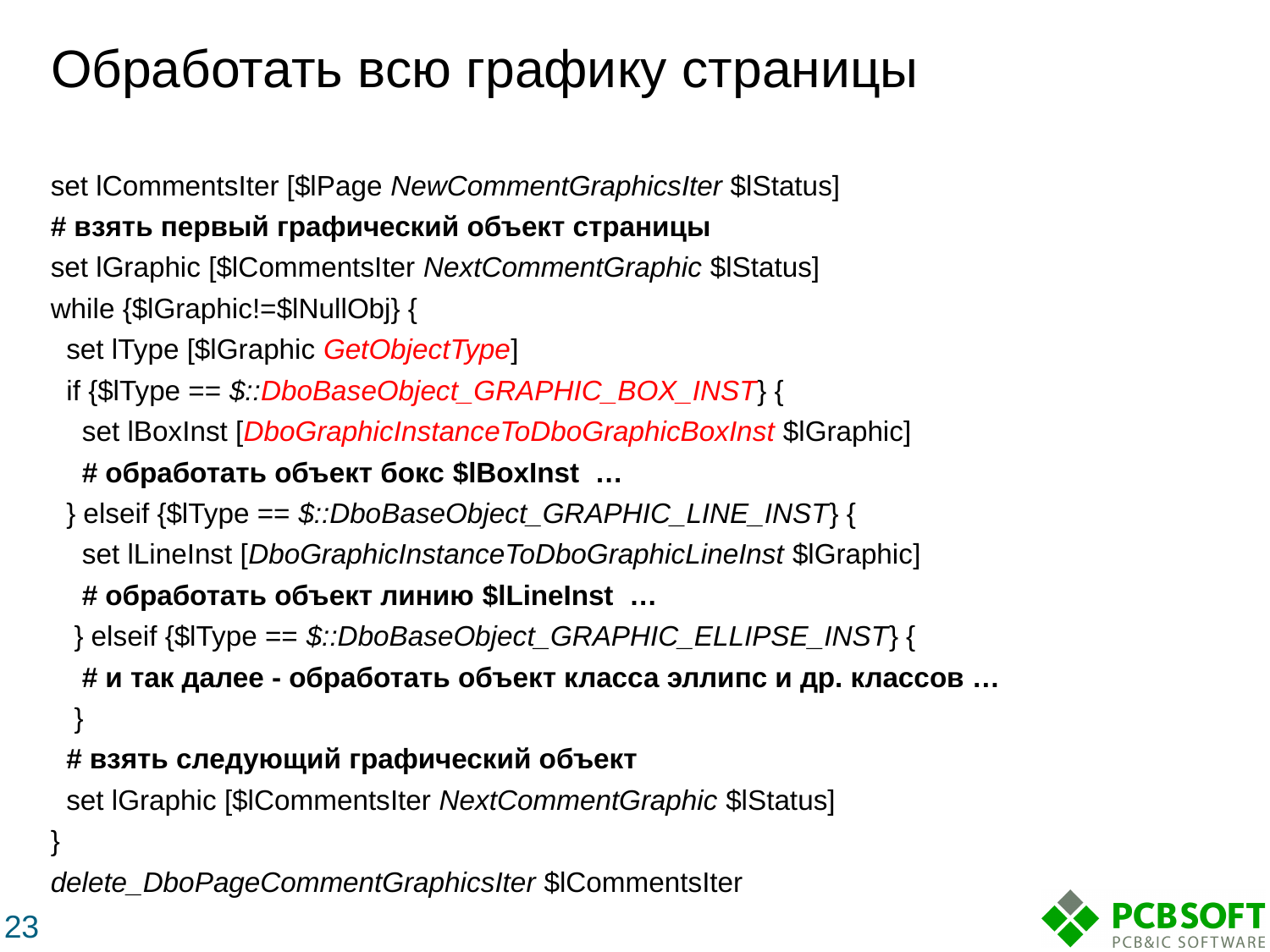

# Обработать всю графику страницы
set lCommentsIter [$lPage NewCommentGraphicsIter $lStatus]
# взять первый графический объект страницы
set lGraphic [$lCommentsIter NextCommentGraphic $lStatus]
while {$lGraphic!=$lNullObj} {
  set lType [$lGraphic GetObjectType]
  if {$lType == $::DboBaseObject_GRAPHIC_BOX_INST} {
    set lBoxInst [DboGraphicInstanceToDboGraphicBoxInst $lGraphic]
    # обработать объект бокс $lBoxInst  …
  } elseif {$lType == $::DboBaseObject_GRAPHIC_LINE_INST} {
    set lLineInst [DboGraphicInstanceToDboGraphicLineInst $lGraphic]
    # обработать объект линию $lLineInst  …
   } elseif {$lType == $::DboBaseObject_GRAPHIC_ELLIPSE_INST} {
    # и так далее - обработать объект класса эллипс и др. классов …
   }
  # взять следующий графический объект
  set lGraphic [$lCommentsIter NextCommentGraphic $lStatus]
}
delete_DboPageCommentGraphicsIter $lCommentsIter